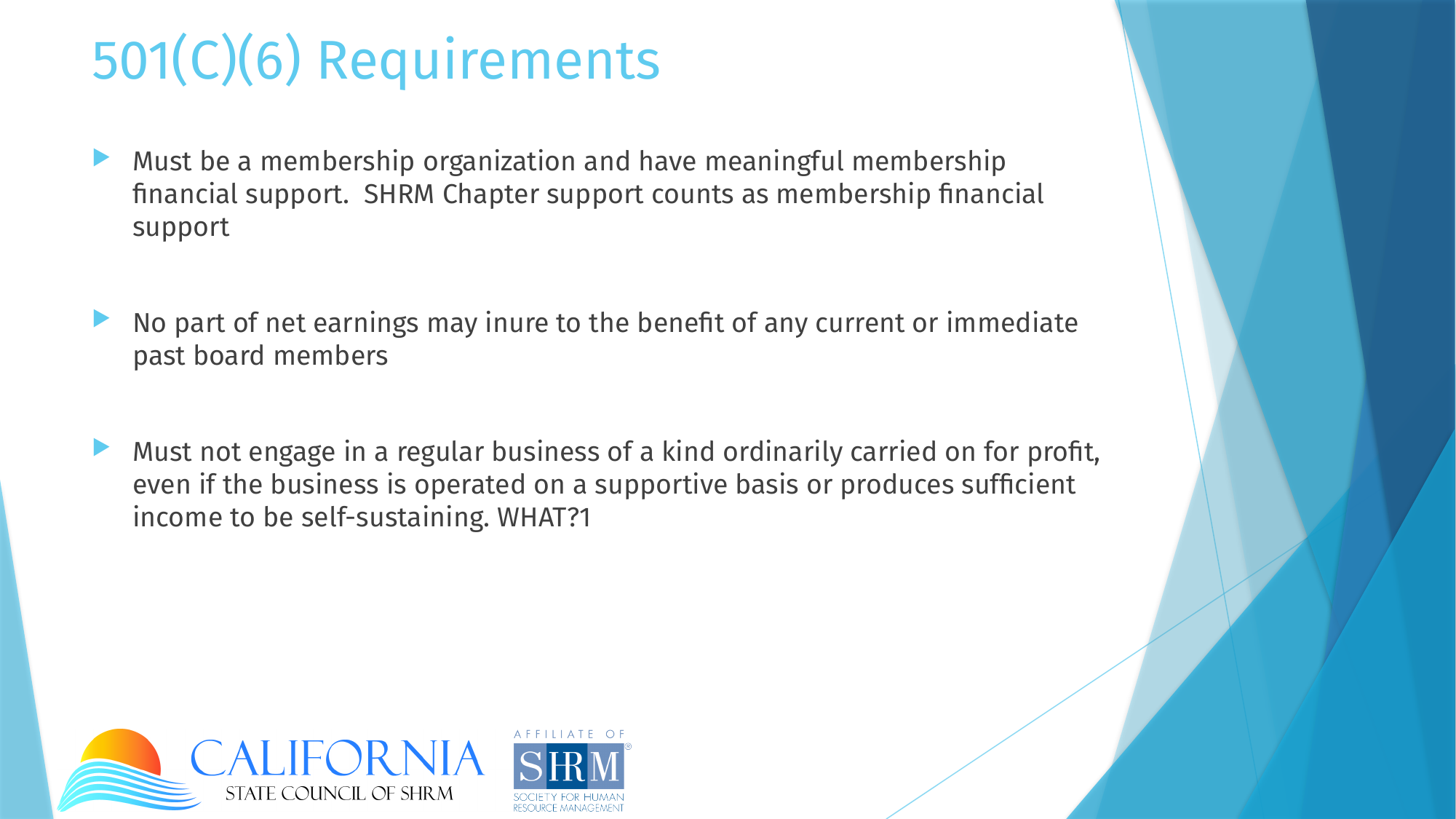

# 501(C)(6) Requirements
Must be a membership organization and have meaningful membership financial support.  SHRM Chapter support counts as membership financial support

No part of net earnings may inure to the benefit of any current or immediate past board members

Must not engage in a regular business of a kind ordinarily carried on for profit, even if the business is operated on a supportive basis or produces sufficient income to be self-sustaining. WHAT?1